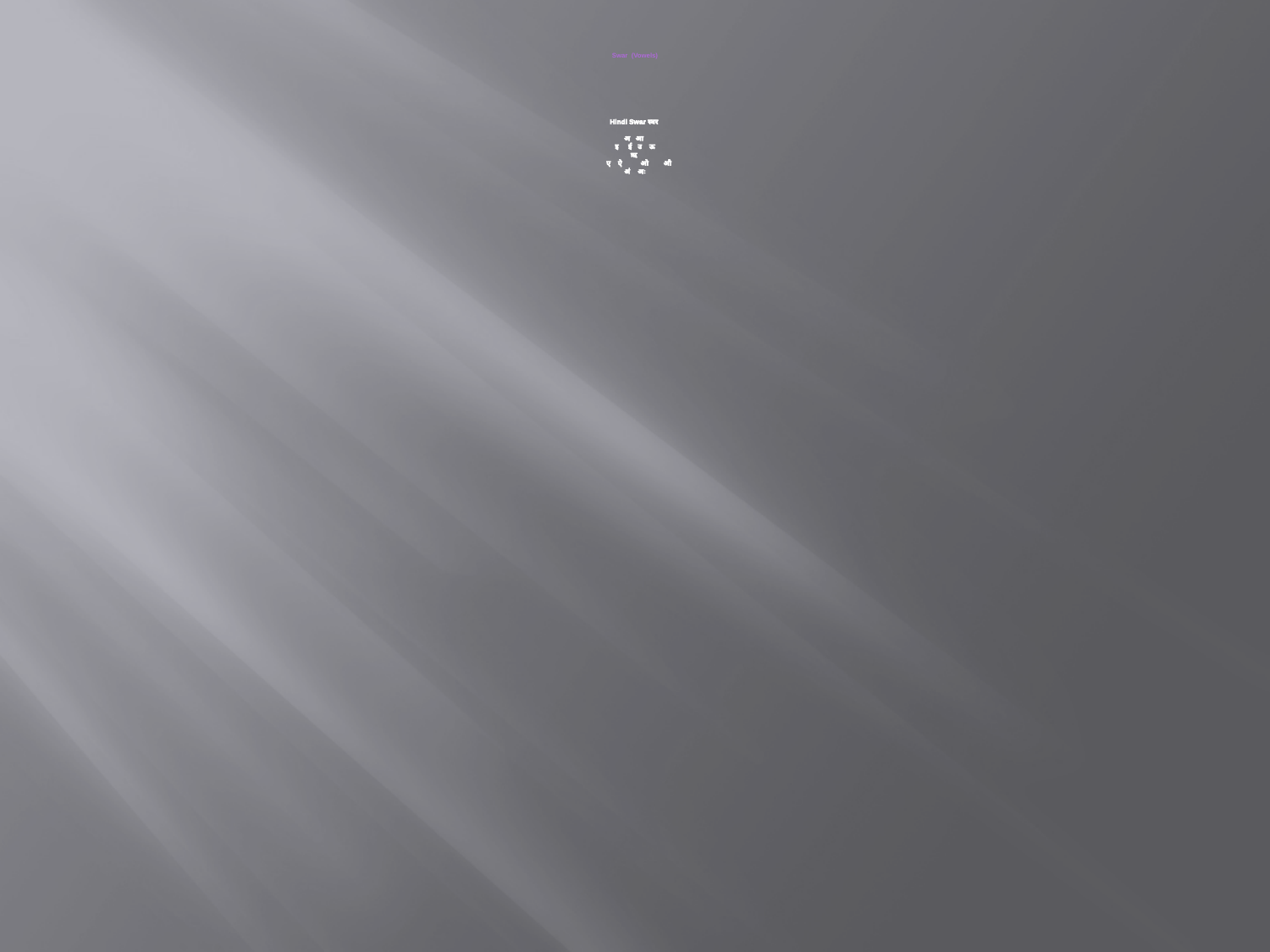

# Swar  (Vowels) Hindi Swar स्वर अ		आ इ		 ई 		उ		ऊ ऋ ए 		ऐ	 	ओ		औ अं		 अः